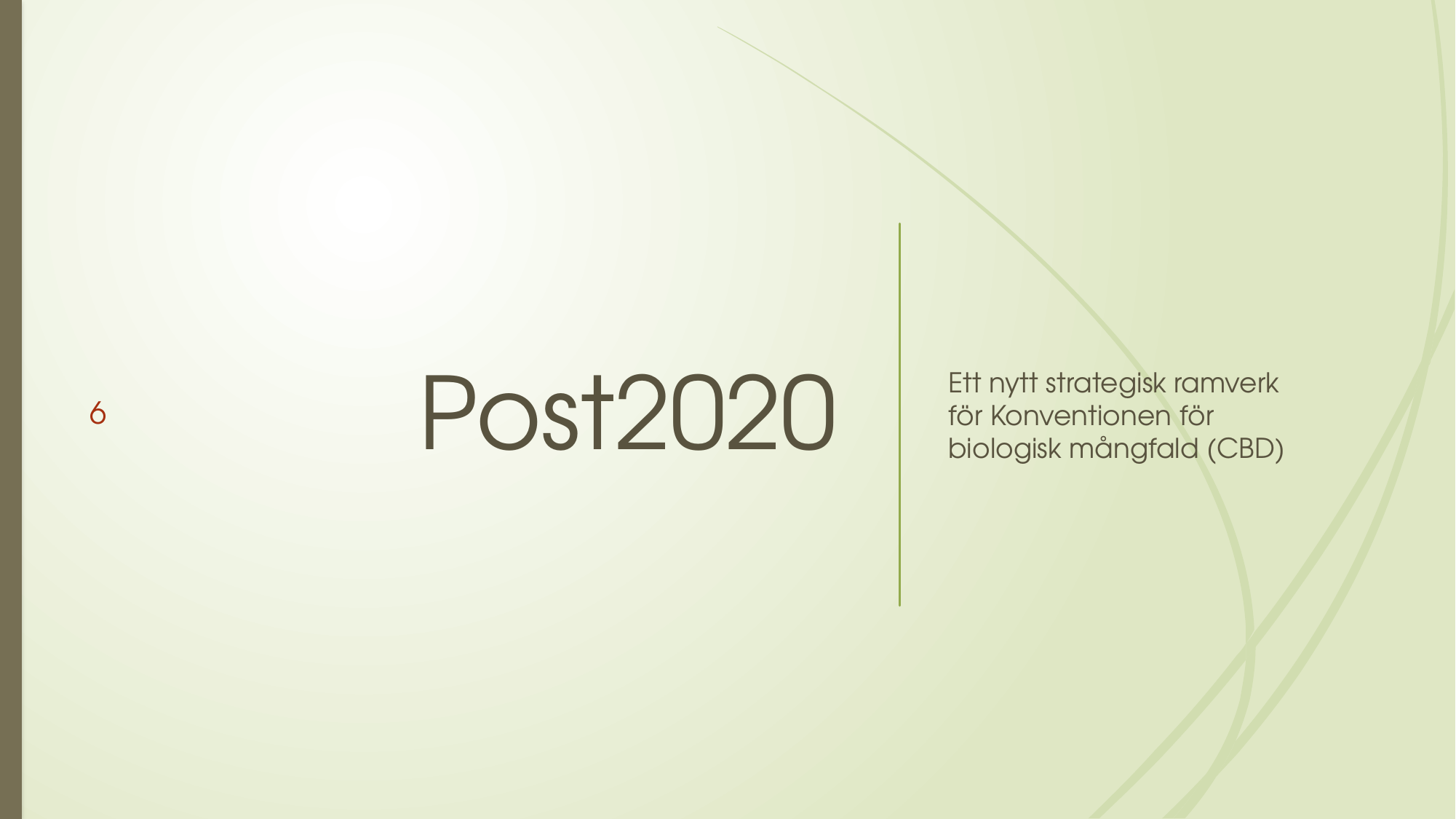

# Post2020
Ett nytt strategisk ramverk för Konventionen för biologisk mångfald (CBD)
6